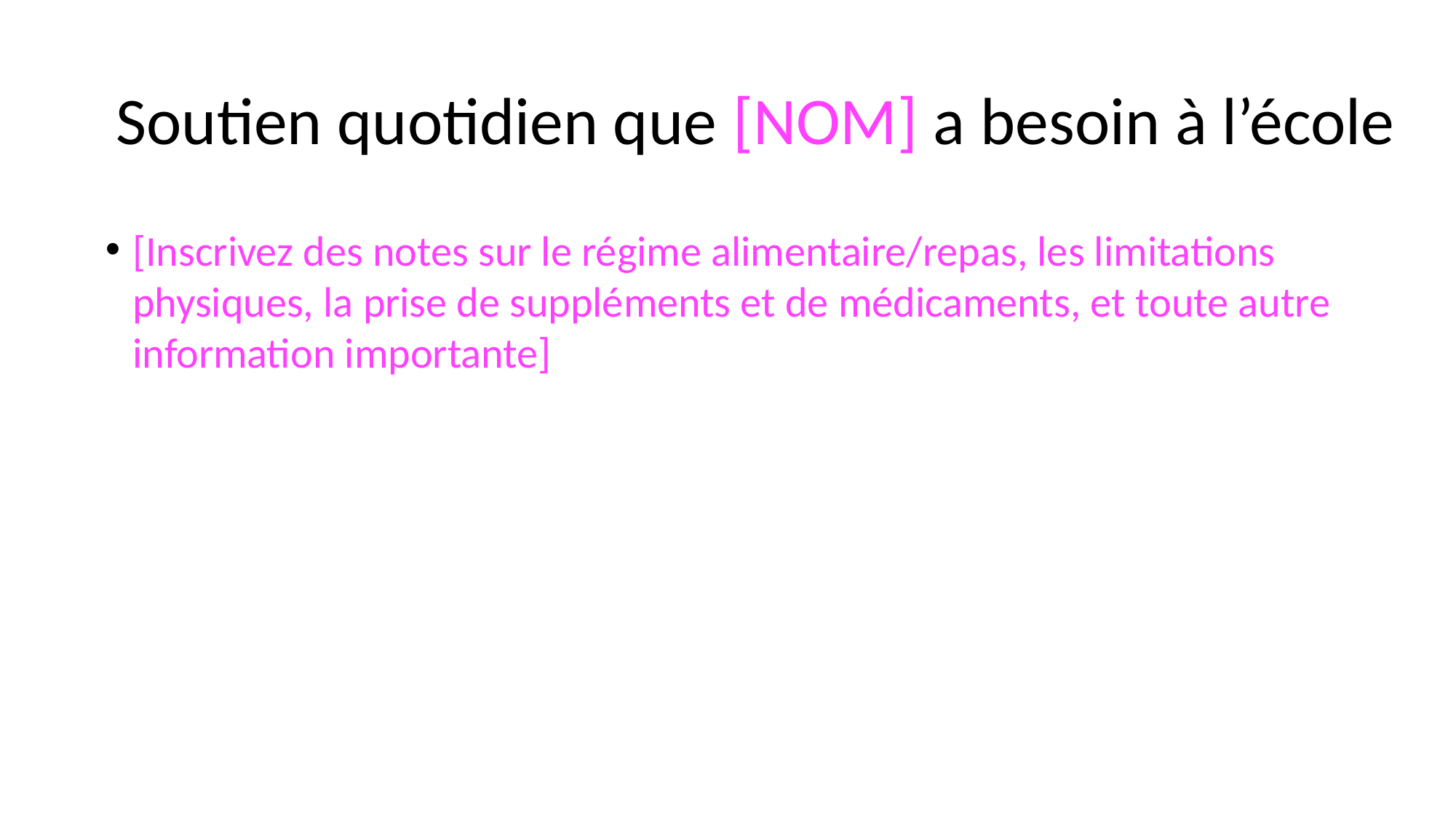

Soutien quotidien que [NOM] a besoin à l’école
[Inscrivez des notes sur le régime alimentaire/repas, les limitations physiques, la prise de suppléments et de médicaments, et toute autre information importante]